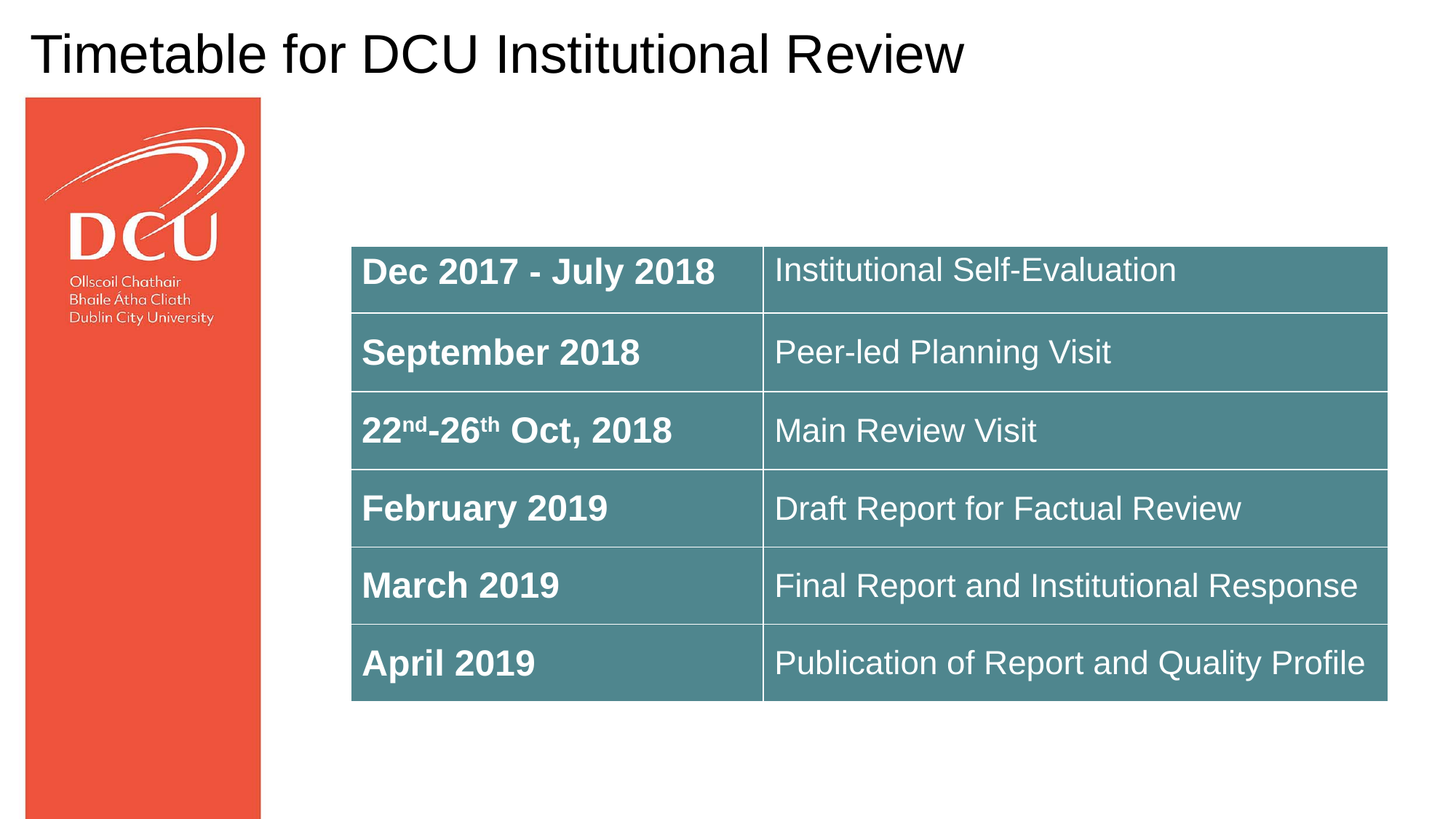

# Timetable for DCU Institutional Review
| Dec 2017 - July 2018 | Institutional Self-Evaluation |
| --- | --- |
| September 2018 | Peer-led Planning Visit |
| 22nd-26th Oct, 2018 | Main Review Visit |
| February 2019 | Draft Report for Factual Review |
| March 2019 | Final Report and Institutional Response |
| April 2019 | Publication of Report and Quality Profile |